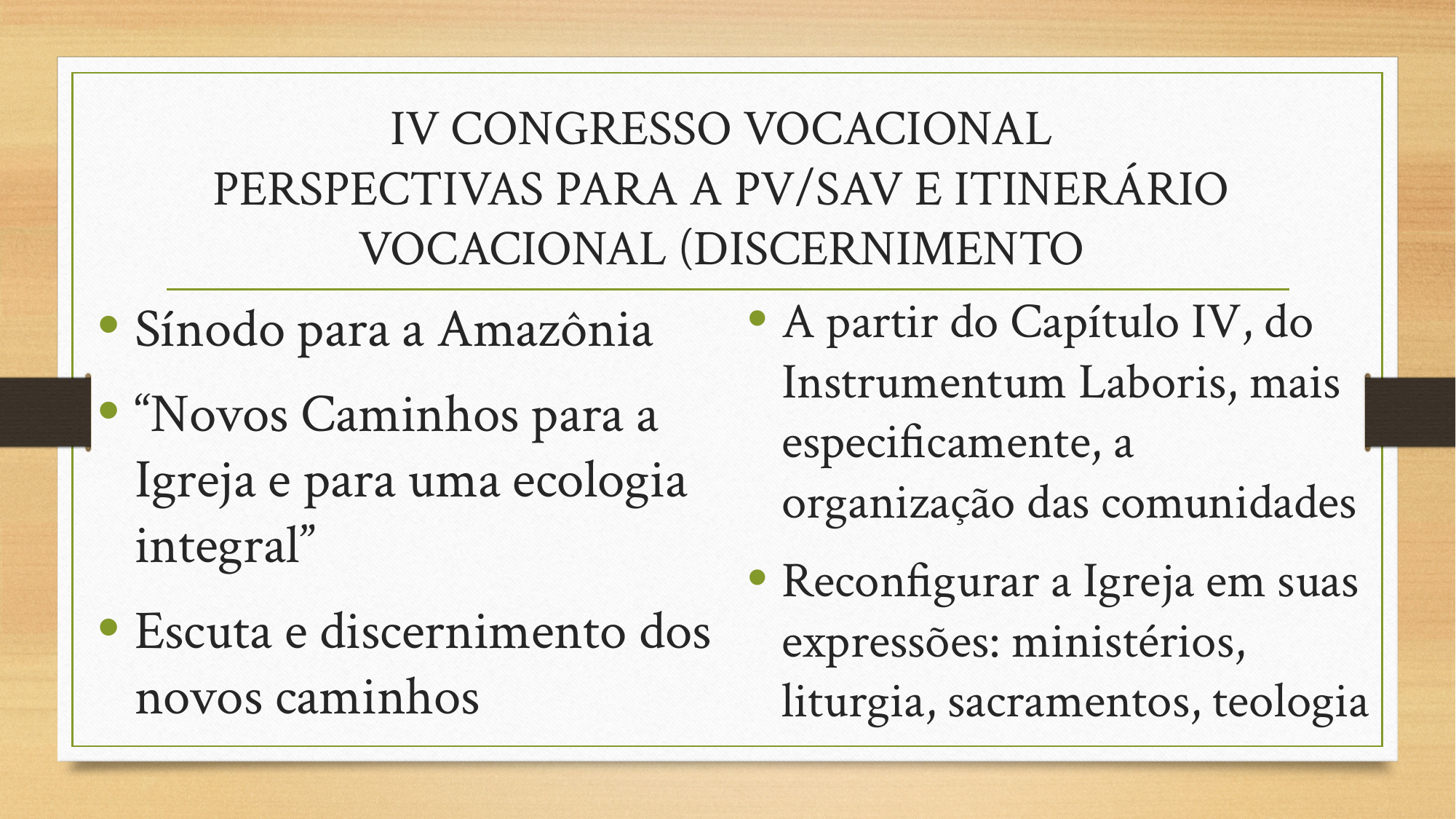

# IV CONGRESSO VOCACIONAL PERSPECTIVAS PARA A PV/SAV E ITINERÁRIO VOCACIONAL (DISCERNIMENTO
A partir do Capítulo IV, do Instrumentum Laboris, mais especificamente, a organização das comunidades
Reconfigurar a Igreja em suas expressões: ministérios, liturgia, sacramentos, teologia
Sínodo para a Amazônia
“Novos Caminhos para a Igreja e para uma ecologia integral”
Escuta e discernimento dos novos caminhos